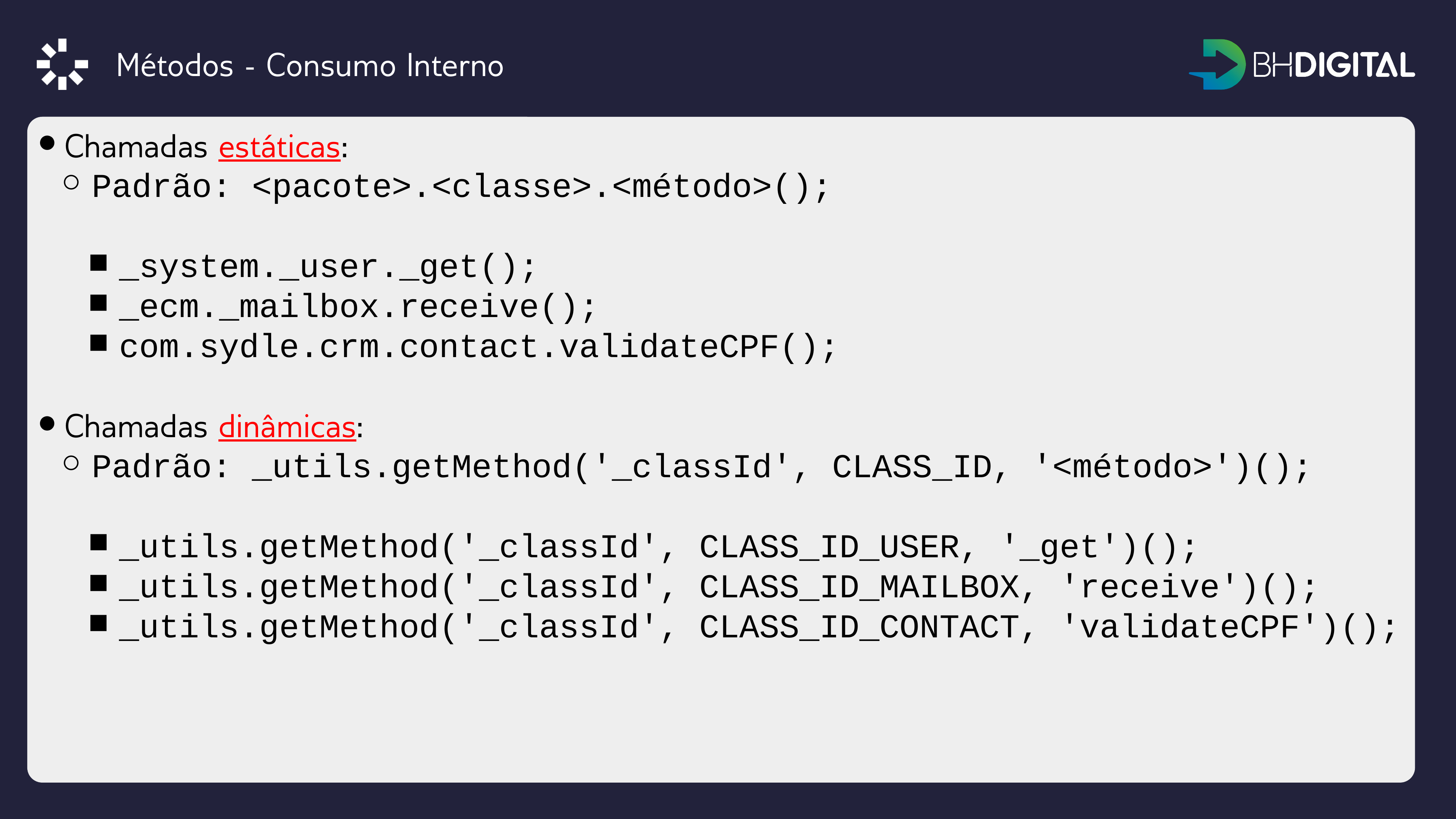

Métodos - Consumo Interno
Chamadas estáticas:
Padrão: <pacote>.<classe>.<método>();

_system._user._get();
_ecm._mailbox.receive();
com.sydle.crm.contact.validateCPF();

Chamadas dinâmicas:
Padrão: _utils.getMethod('_classId', CLASS_ID, '<método>')();

_utils.getMethod('_classId', CLASS_ID_USER, '_get')();
_utils.getMethod('_classId', CLASS_ID_MAILBOX, 'receive')();
_utils.getMethod('_classId', CLASS_ID_CONTACT, 'validateCPF')();